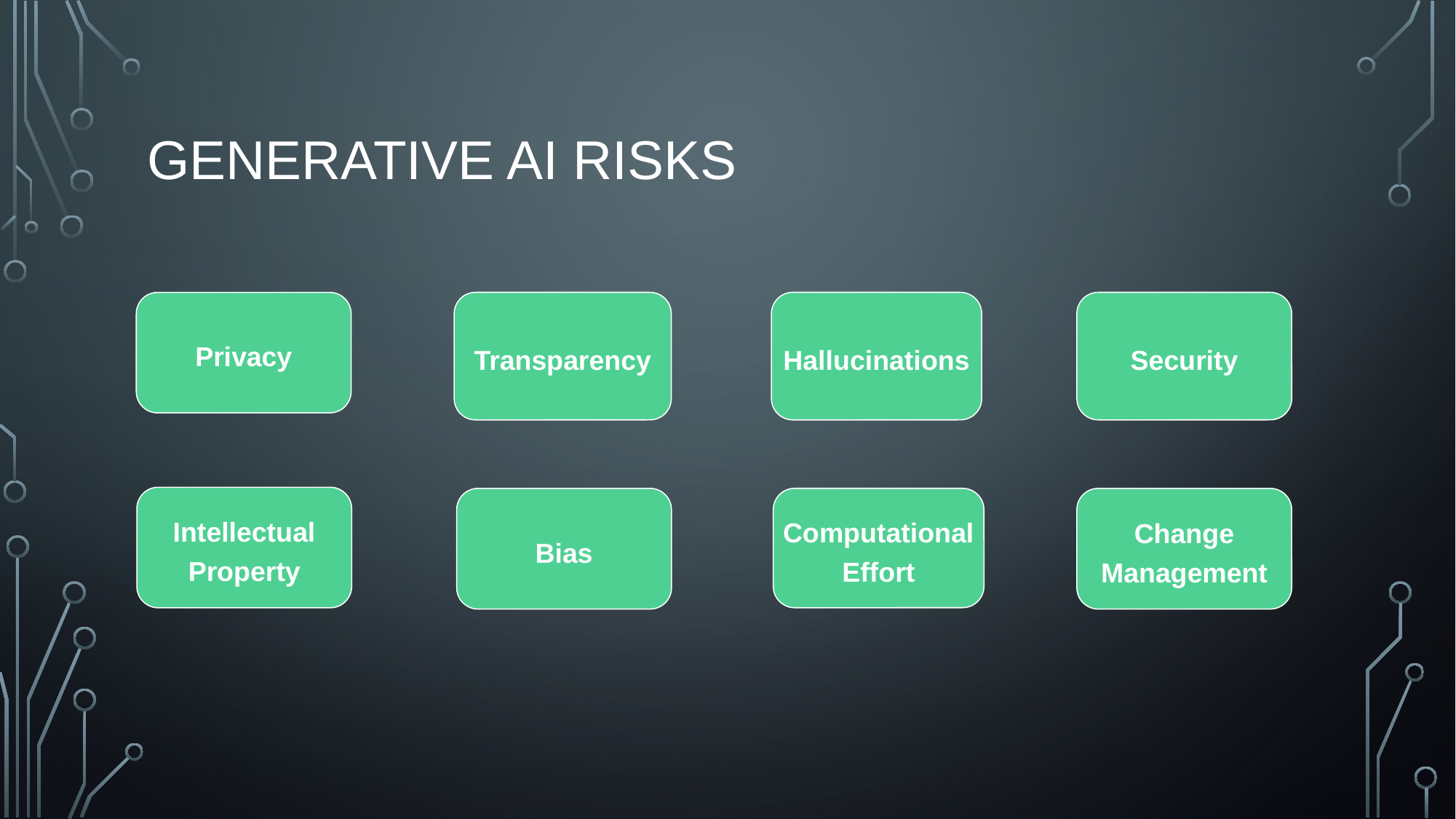

# Generative AI risks
Privacy
Transparency
Hallucinations
Security
Intellectual Property
Change Management
Bias
Computational
Effort